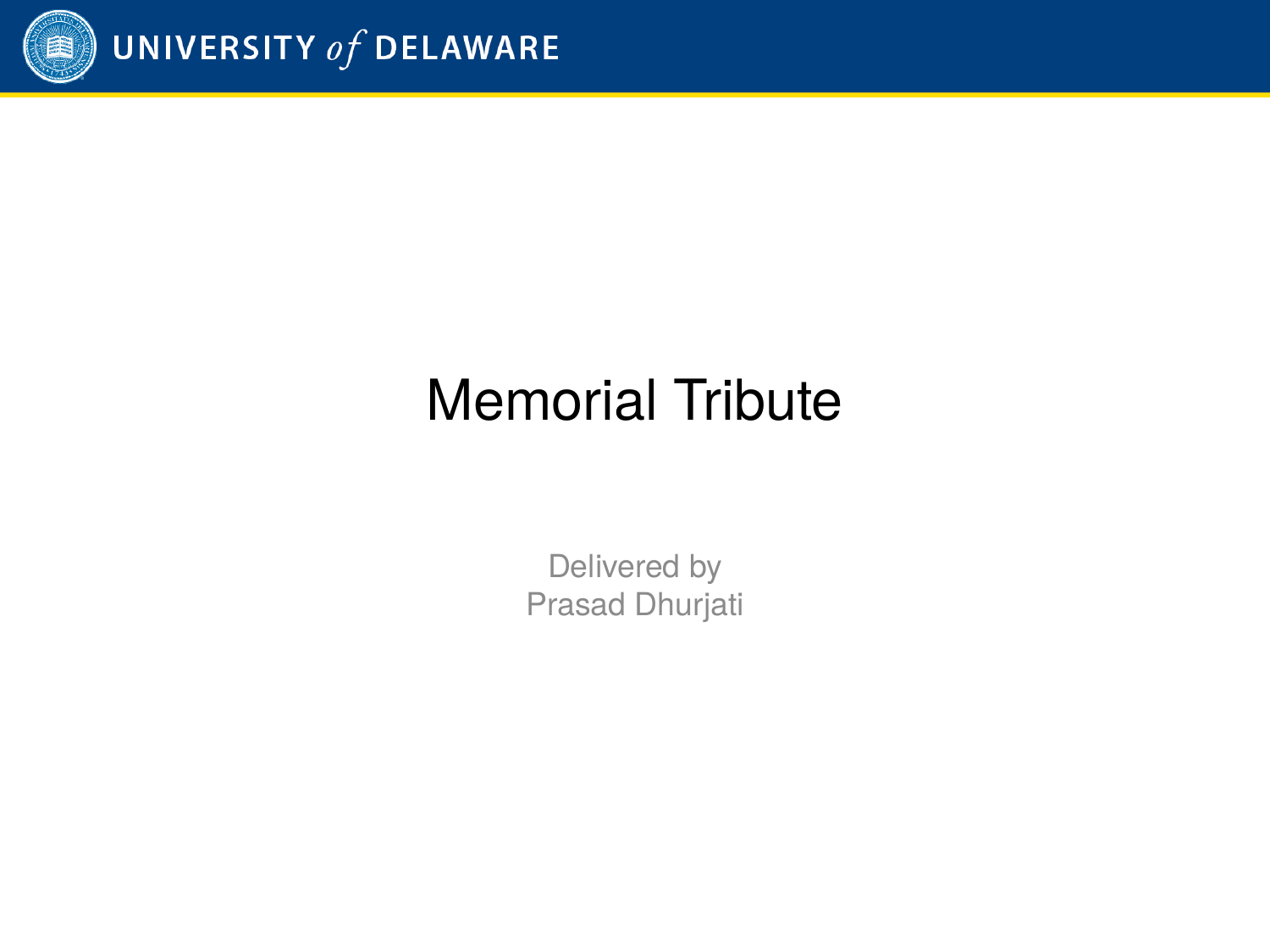

# Memorial Tribute
Delivered by
Prasad Dhurjati